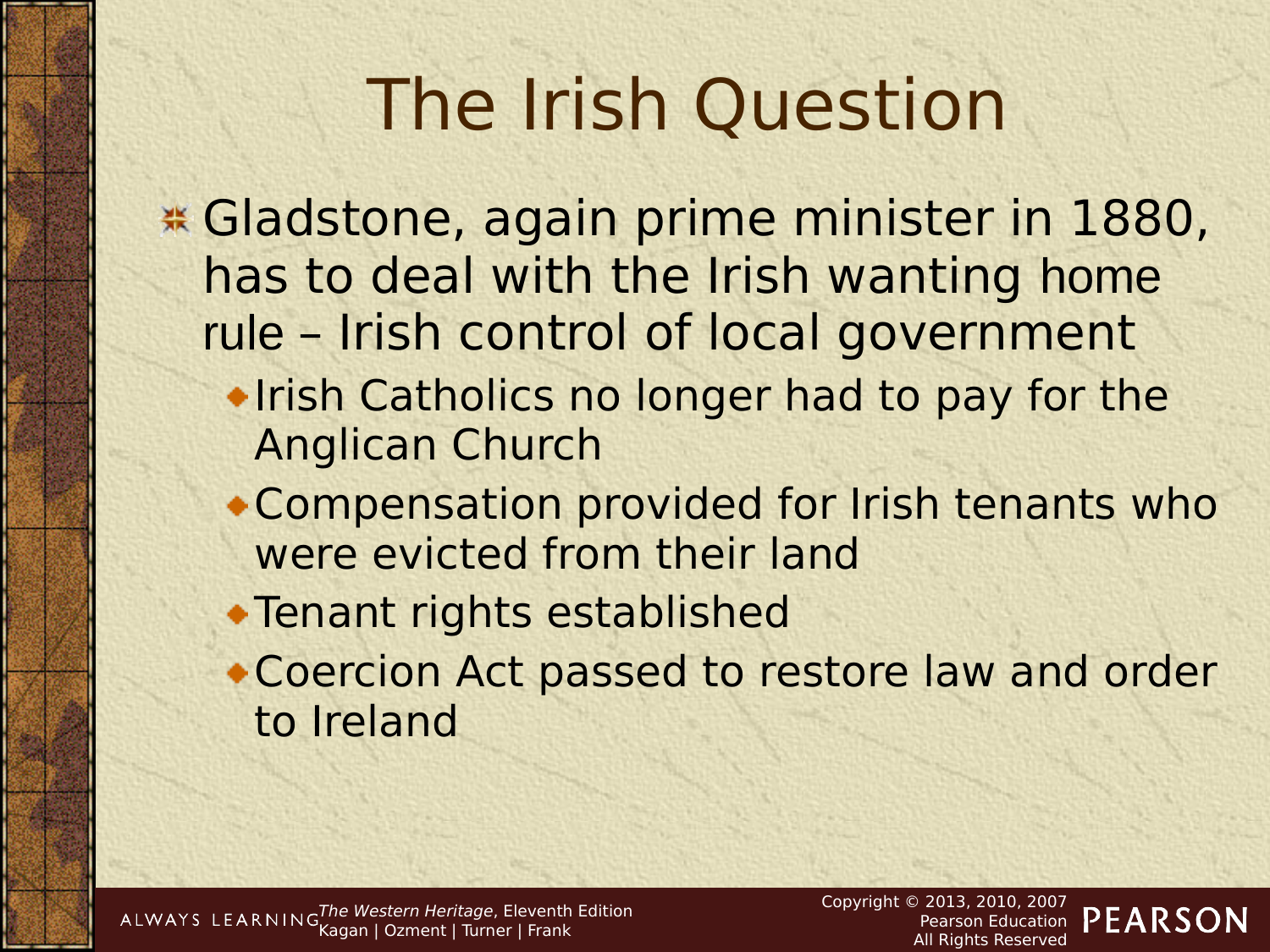

The Irish Question
Gladstone, again prime minister in 1880, has to deal with the Irish wanting home rule – Irish control of local government
Irish Catholics no longer had to pay for the Anglican Church
Compensation provided for Irish tenants who were evicted from their land
Tenant rights established
Coercion Act passed to restore law and order to Ireland